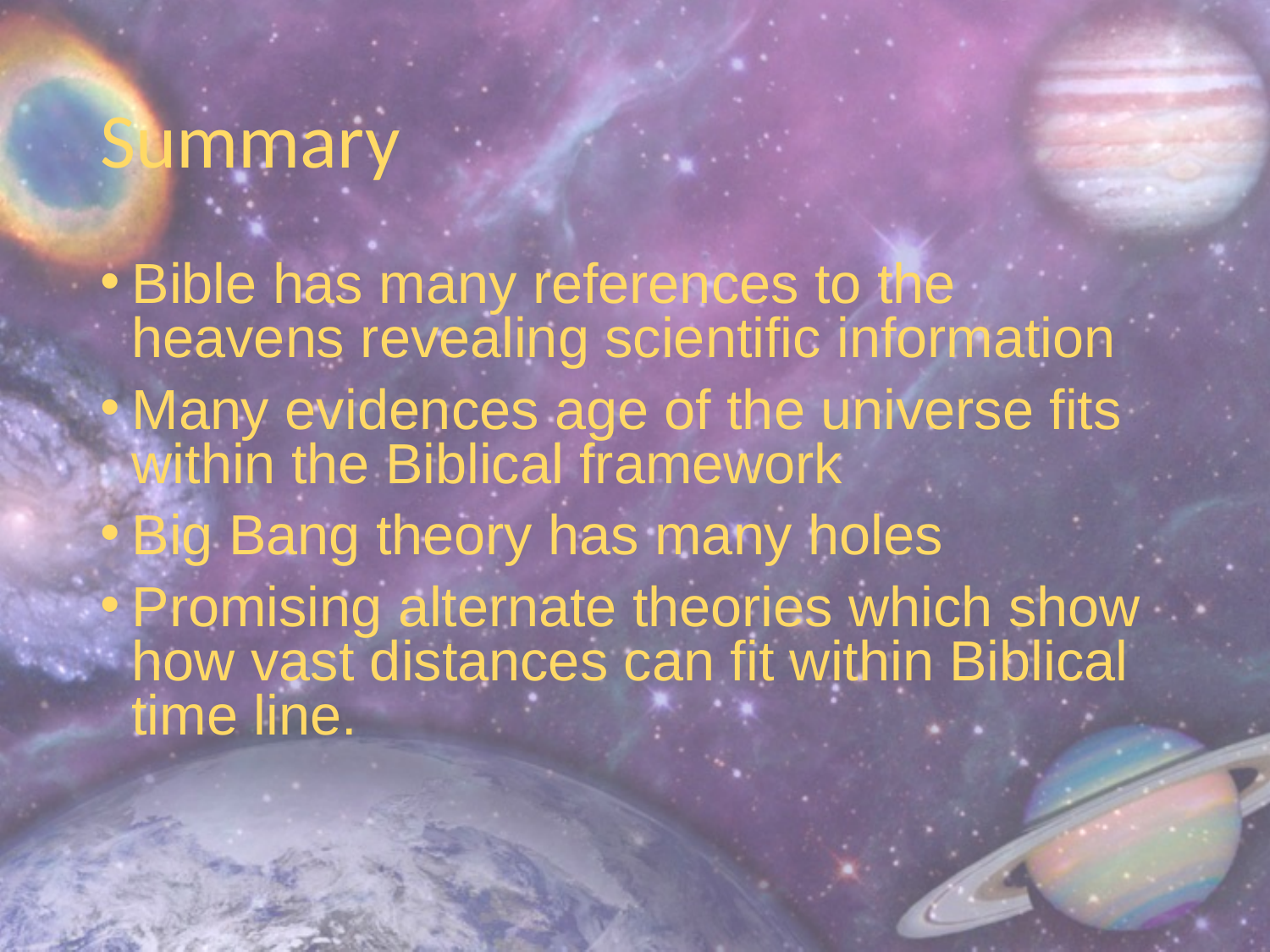

# Summary
Bible has many references to the heavens revealing scientific information
Many evidences age of the universe fits within the Biblical framework
Big Bang theory has many holes
Promising alternate theories which show how vast distances can fit within Biblical time line.